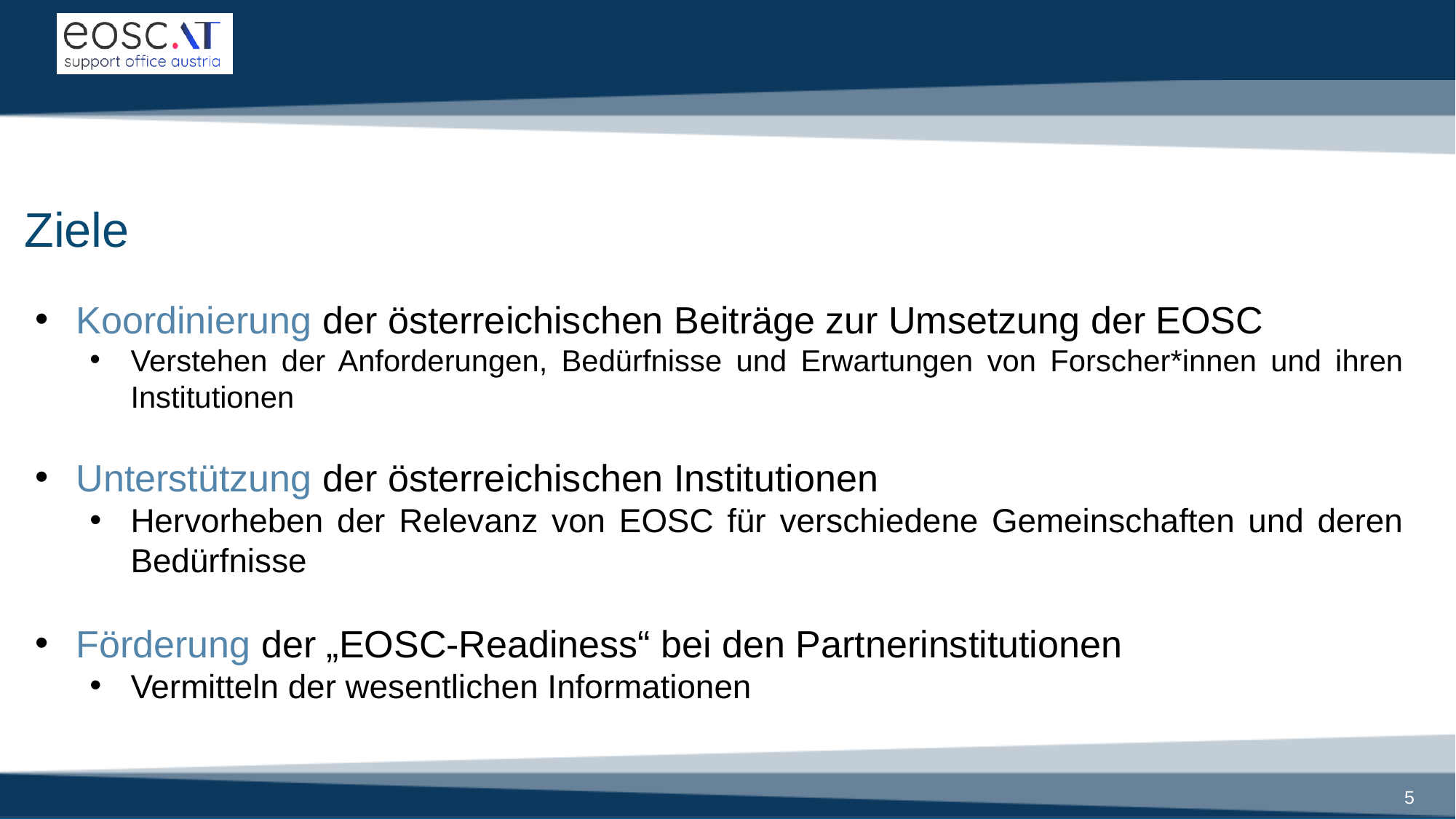

# Ziele
Koordinierung der österreichischen Beiträge zur Umsetzung der EOSC
Verstehen der Anforderungen, Bedürfnisse und Erwartungen von Forscher*innen und ihren Institutionen

Unterstützung der österreichischen Institutionen
Hervorheben der Relevanz von EOSC für verschiedene Gemeinschaften und deren Bedürfnisse

Förderung der „EOSC-Readiness“ bei den Partnerinstitutionen
Vermitteln der wesentlichen Informationen

5